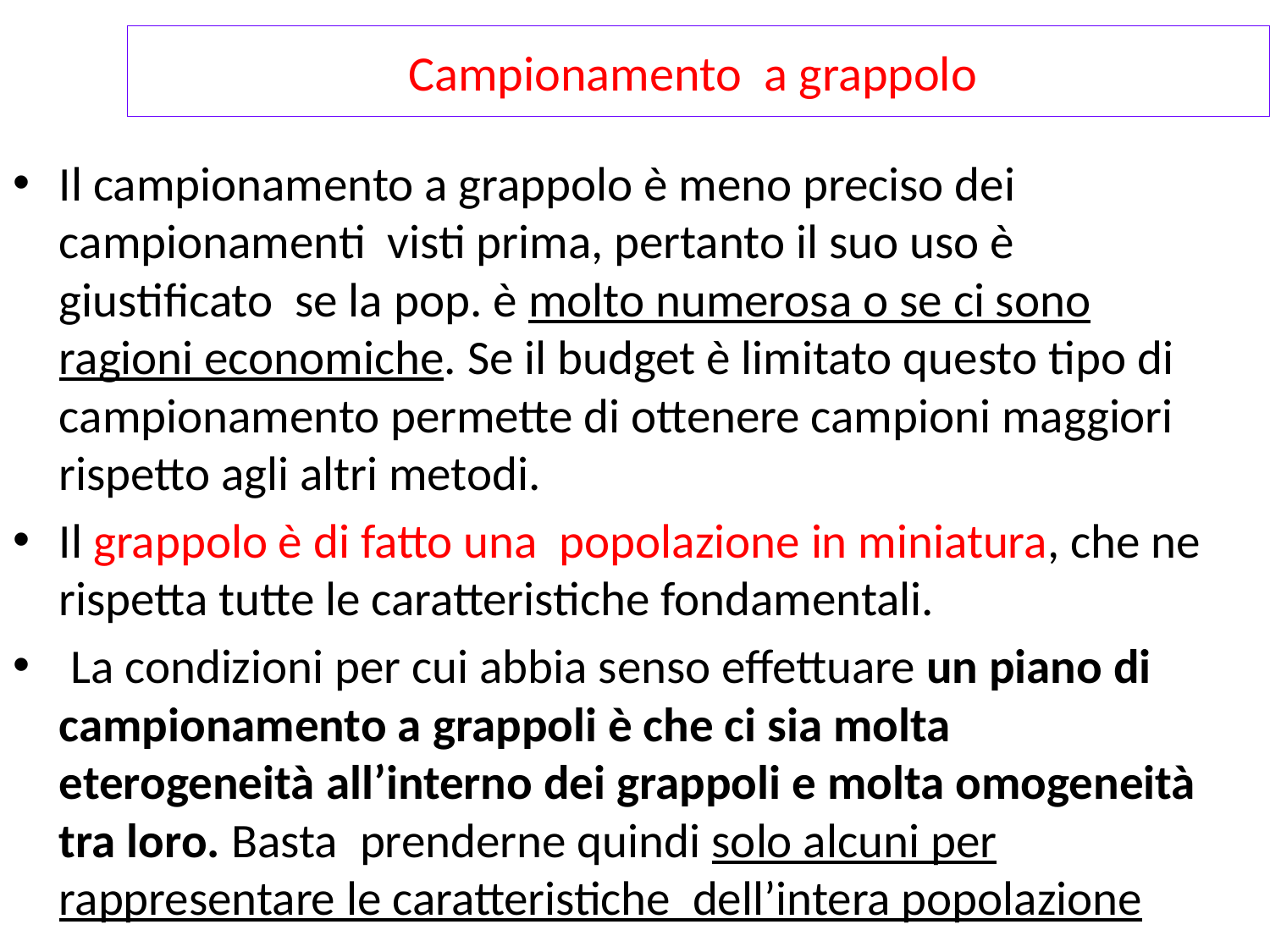

# Campionamento  a grappolo
Il campionamento a grappolo è meno preciso dei campionamenti  visti prima, pertanto il suo uso è giustificato  se la pop. è molto numerosa o se ci sono ragioni economiche. Se il budget è limitato questo tipo di campionamento permette di ottenere campioni maggiori rispetto agli altri metodi.
Il grappolo è di fatto una  popolazione in miniatura, che ne rispetta tutte le caratteristiche fondamentali.
 La condizioni per cui abbia senso effettuare un piano di  campionamento a grappoli è che ci sia molta eterogeneità all’interno dei grappoli e molta omogeneità tra loro. Basta  prenderne quindi solo alcuni per rappresentare le caratteristiche  dell’intera popolazione